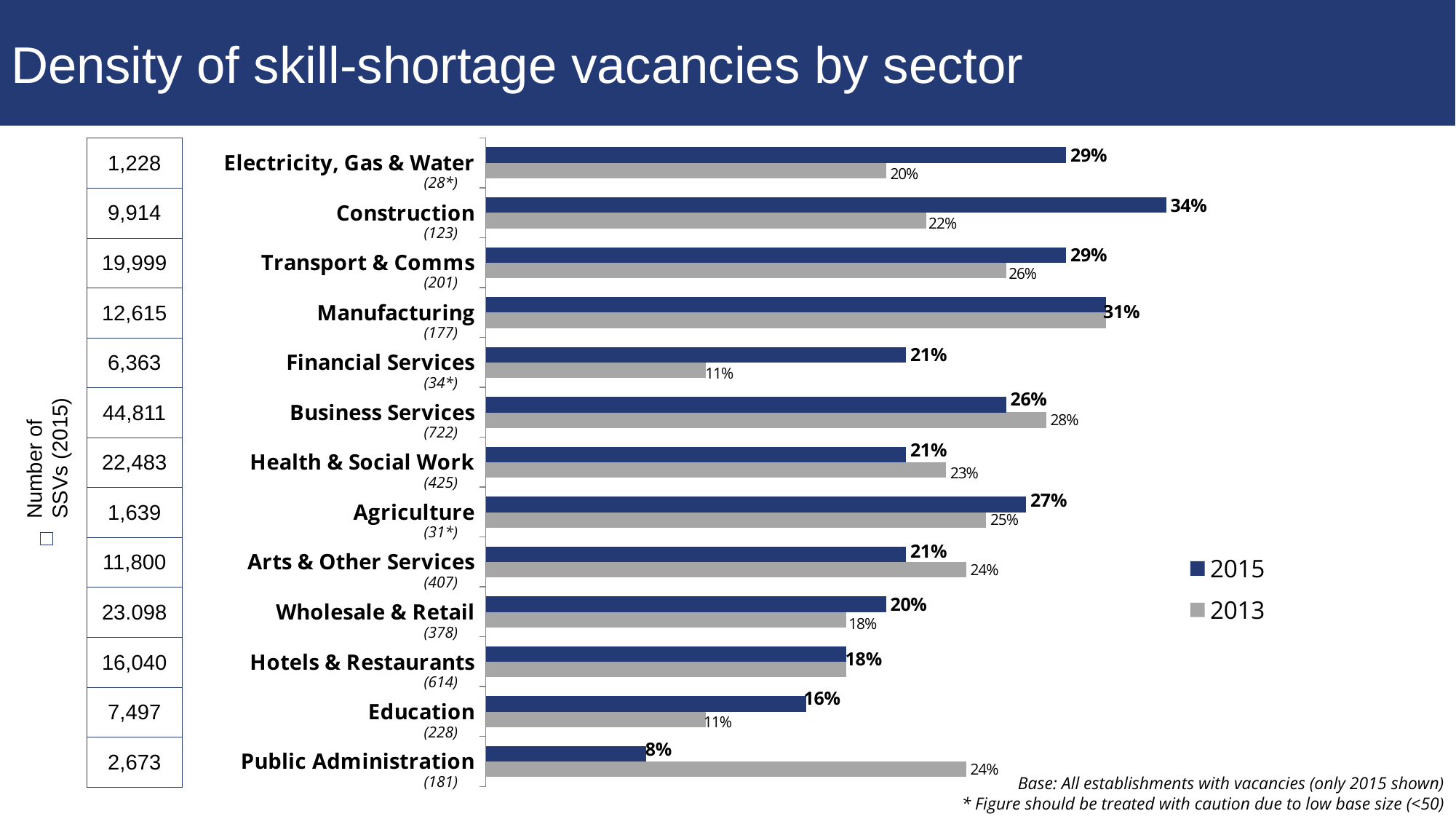

# Density of skill-shortage vacancies by sector

### Chart

| Category | 2013 | 2015 |
|---|---|---|
| Public Administration | 0.24 | 0.08 |
| Education | 0.11 | 0.16 |
| Hotels & Restaurants | 0.18 | 0.18 |
| Wholesale & Retail | 0.18 | 0.2 |
| Arts & Other Services | 0.24 | 0.21 |
| Agriculture | 0.25 | 0.27 |
| Health & Social Work | 0.23 | 0.21 |
| Business Services | 0.28 | 0.26 |
| Financial Services | 0.11 | 0.21 |
| Manufacturing | 0.31 | 0.31 |
| Transport & Comms | 0.26 | 0.29 |
| Construction | 0.22 | 0.34 |
| Electricity, Gas & Water | 0.2 | 0.29 |
| 1,228 |
| --- |
| 9,914 |
| 19,999 |
| 12,615 |
| 6,363 |
| 44,811 |
| 22,483 |
| 1,639 |
| 11,800 |
| 23.098 |
| 16,040 |
| 7,497 |
| 2,673 |
(28*)
(123)
(201)
(177)
(34*)
(722)
Number of SSVs (2015)

(425)
(31*)
(407)
(378)
(614)
(228)
(181)
Base: All establishments with vacancies (only 2015 shown)
 * Figure should be treated with caution due to low base size (<50)